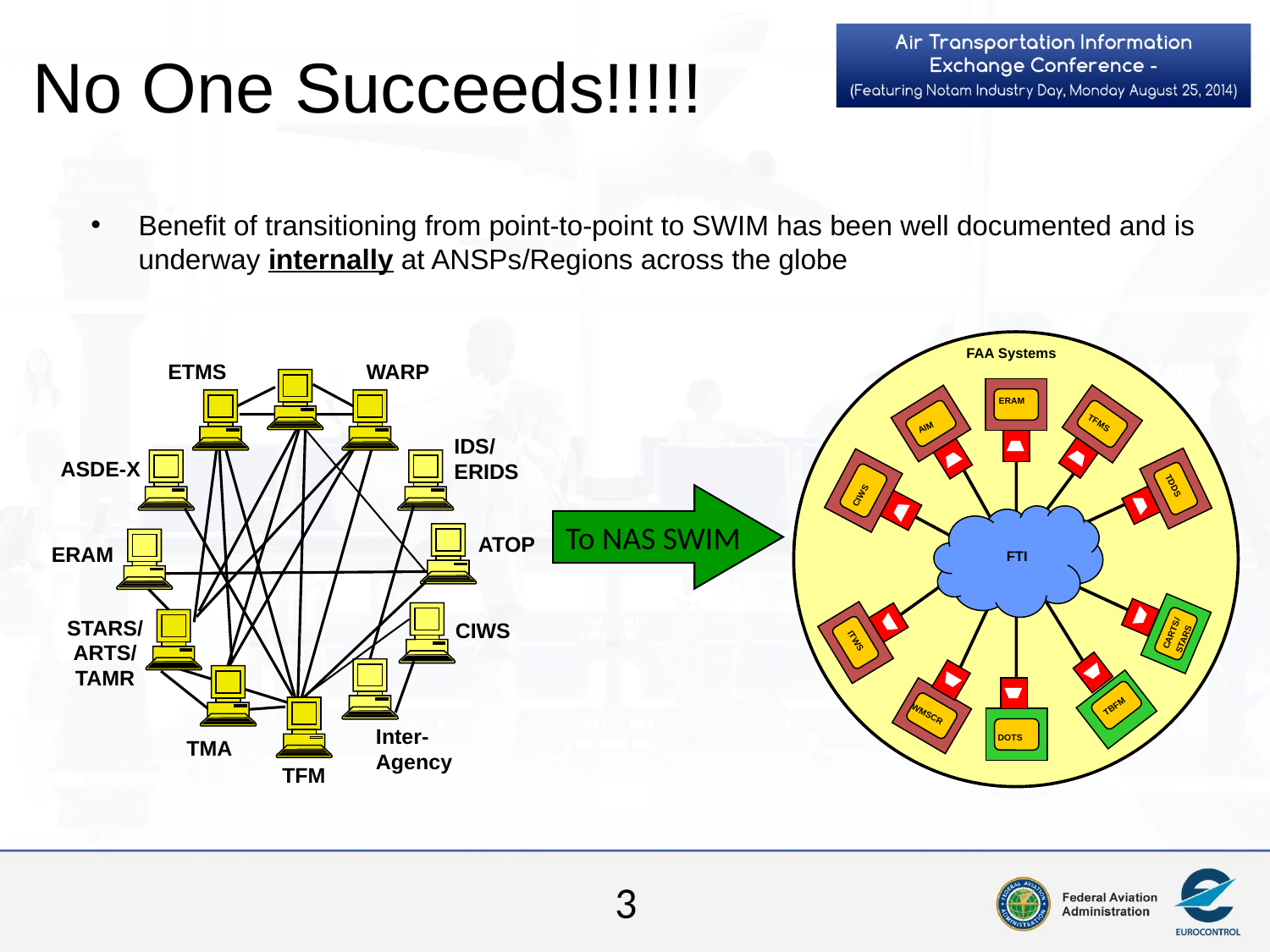

# No One Succeeds!!!!!
Benefit of transitioning from point-to-point to SWIM has been well documented and is underway internally at ANSPs/Regions across the globe

FAA Systems

ERAM

AIM
TFMS

CIWS
TDDS

FTI

STARS
CARTS/

ITWS

 TBFM

WMSCR

DOTS
ETMS
WARP

IDS/
ERIDS

ASDE-X

ATOP
ERAM

STARS/
ARTS/
TAMR
CIWS

Inter-
Agency
TMA
TFM
To NAS SWIM
ATM Information Reference Model
3